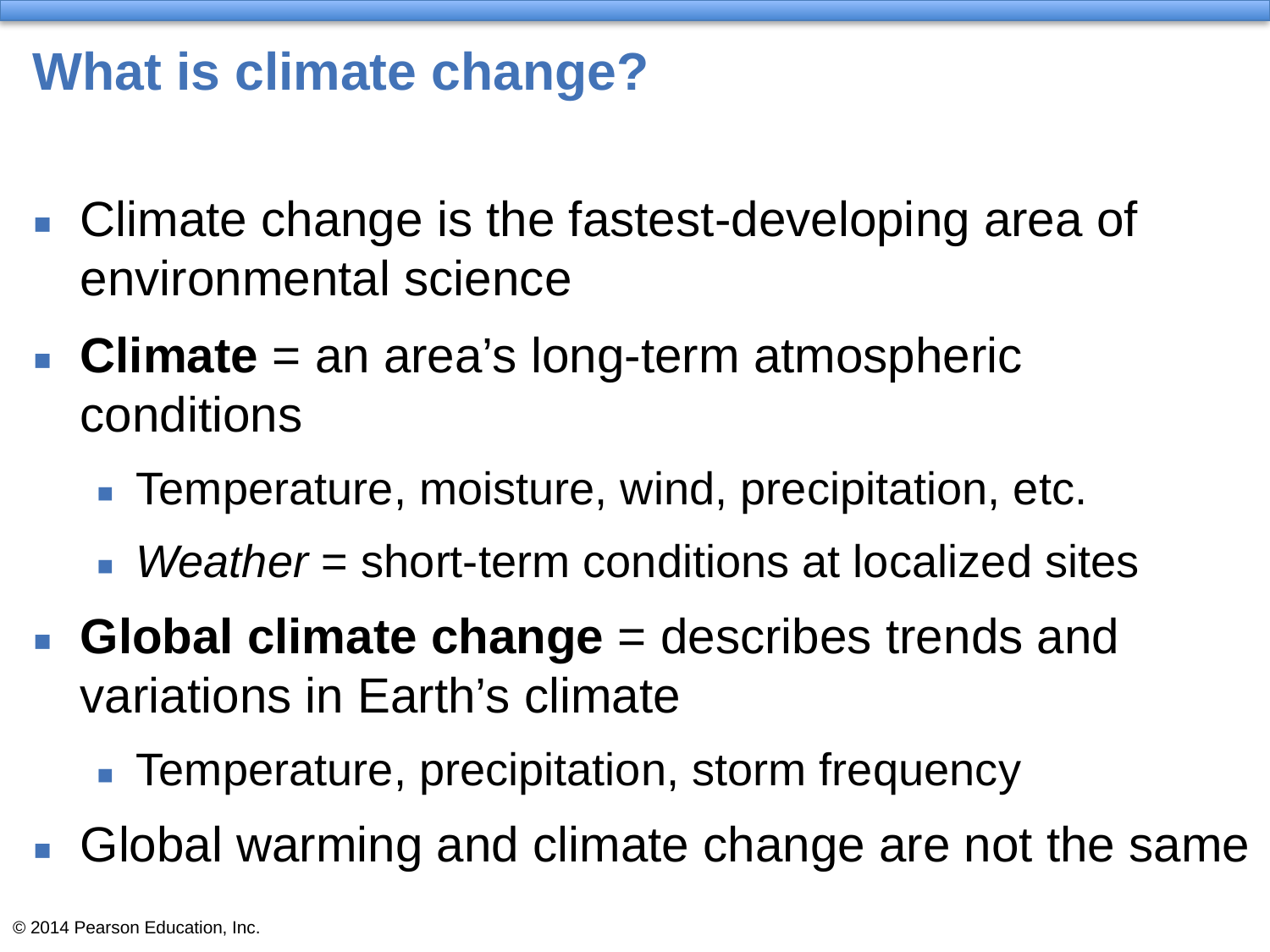

# What is climate change?
Climate change is the fastest-developing area of environmental science
Climate = an area’s long-term atmospheric conditions
Temperature, moisture, wind, precipitation, etc.
Weather = short-term conditions at localized sites
Global climate change = describes trends and variations in Earth’s climate
Temperature, precipitation, storm frequency
Global warming and climate change are not the same